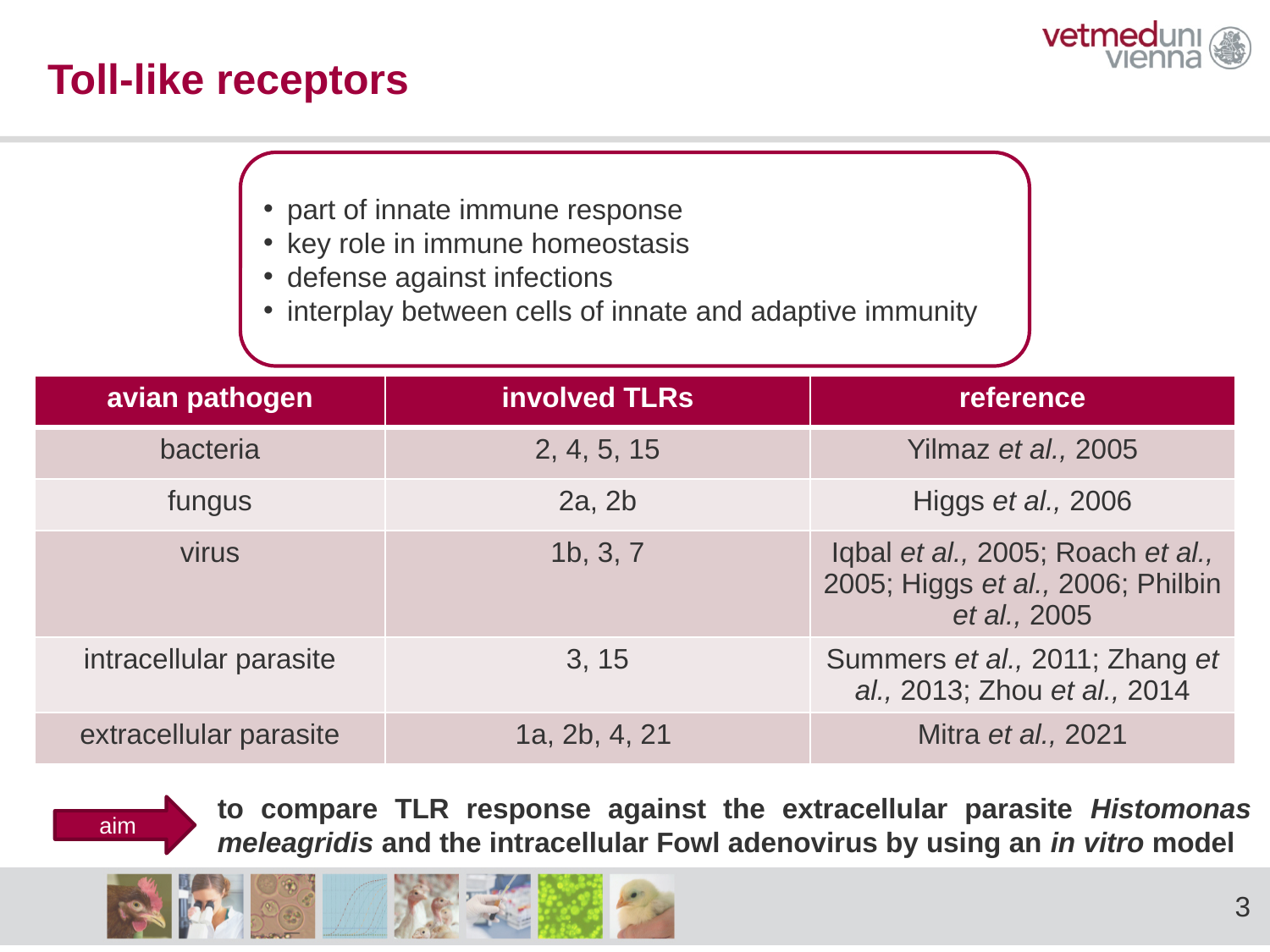

Toll-like receptors
part of innate immune response
key role in immune homeostasis
defense against infections
interplay between cells of innate and adaptive immunity
| avian pathogen | involved TLRs | reference |
| --- | --- | --- |
| bacteria | 2, 4, 5, 15 | Yilmaz et al., 2005 |
| fungus | 2a, 2b | Higgs et al., 2006 |
| virus | 1b, 3, 7 | Iqbal et al., 2005; Roach et al., 2005; Higgs et al., 2006; Philbin et al., 2005 |
| intracellular parasite | 3, 15 | Summers et al., 2011; Zhang et al., 2013; Zhou et al., 2014 |
| extracellular parasite | 1a, 2b, 4, 21 | Mitra et al., 2021 |
to compare TLR response against the extracellular parasite Histomonas meleagridis and the intracellular Fowl adenovirus by using an in vitro model
aim
3